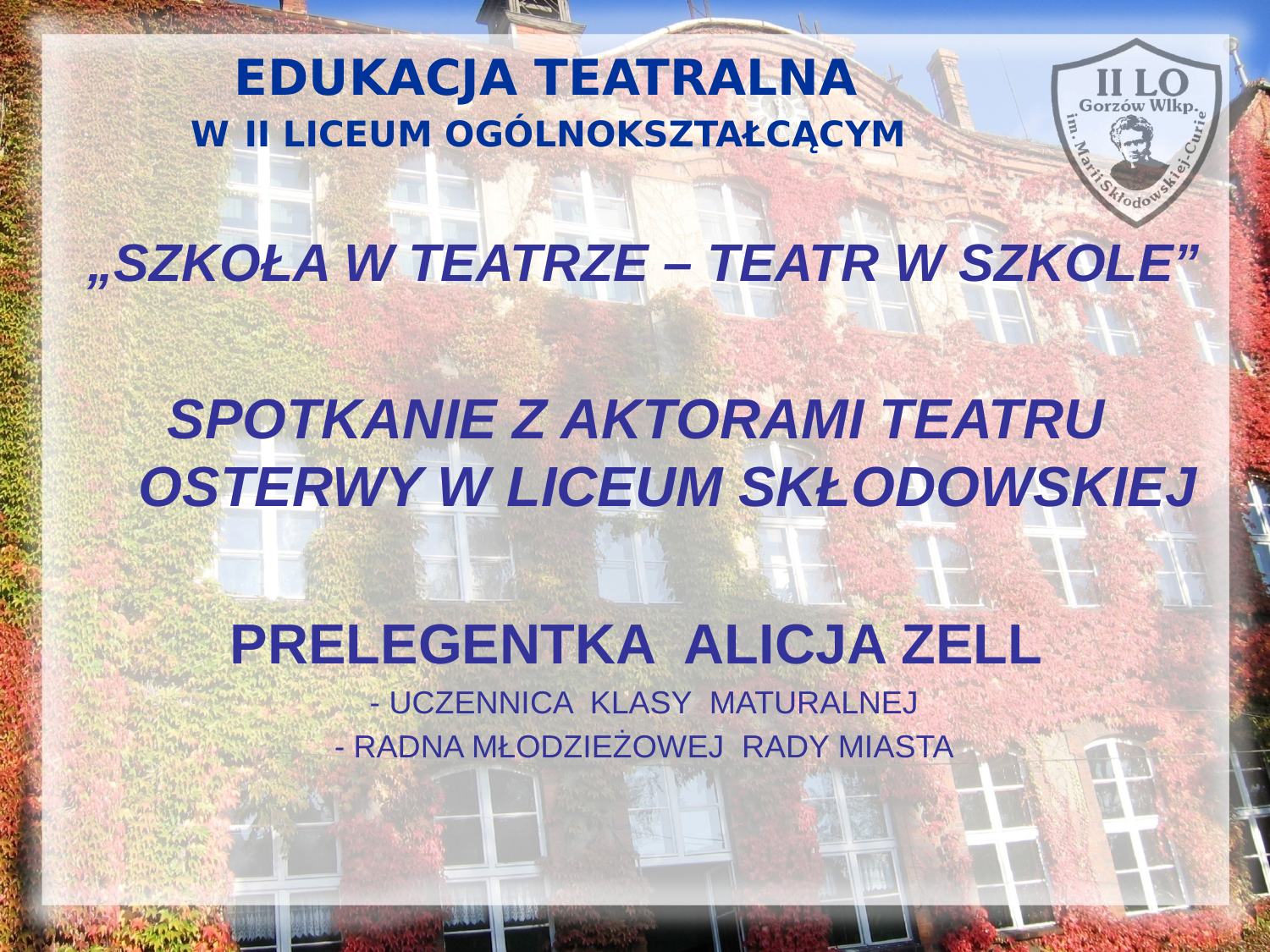

# EDUKACJA TEATRALNA W II LICEUM OGÓLNOKSZTAŁCĄCYM

„SZKOŁA W TEATRZE – TEATR W SZKOLE”

SPOTKANIE Z AKTORAMI TEATRU  OSTERWY W LICEUM SKŁODOWSKIEJ

PRELEGENTKA  ALICJA ZELL
- UCZENNICA  KLASY  MATURALNEJ
- RADNA MŁODZIEŻOWEJ  RADY MIASTA